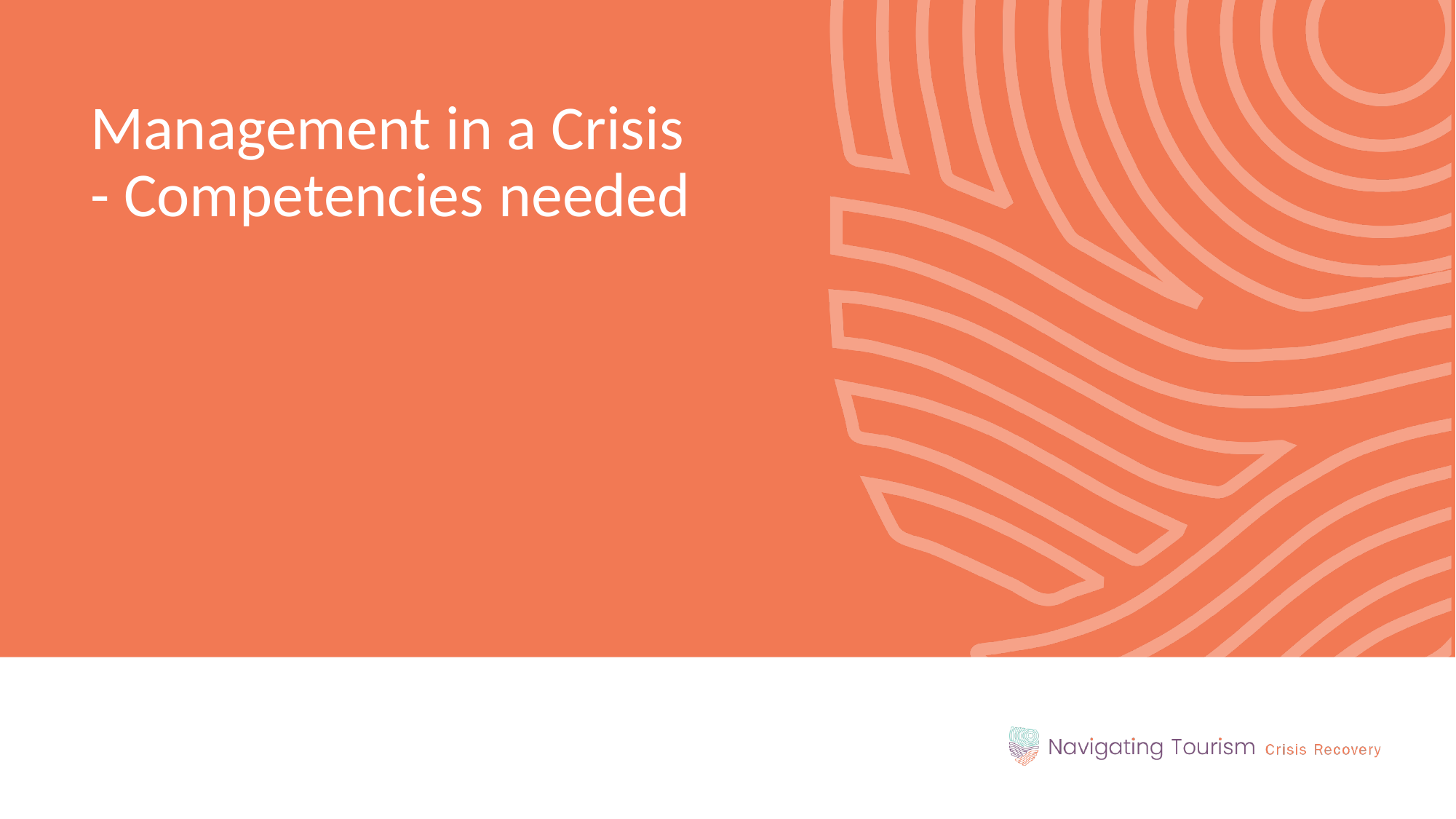

Management in a Crisis - Competencies needed